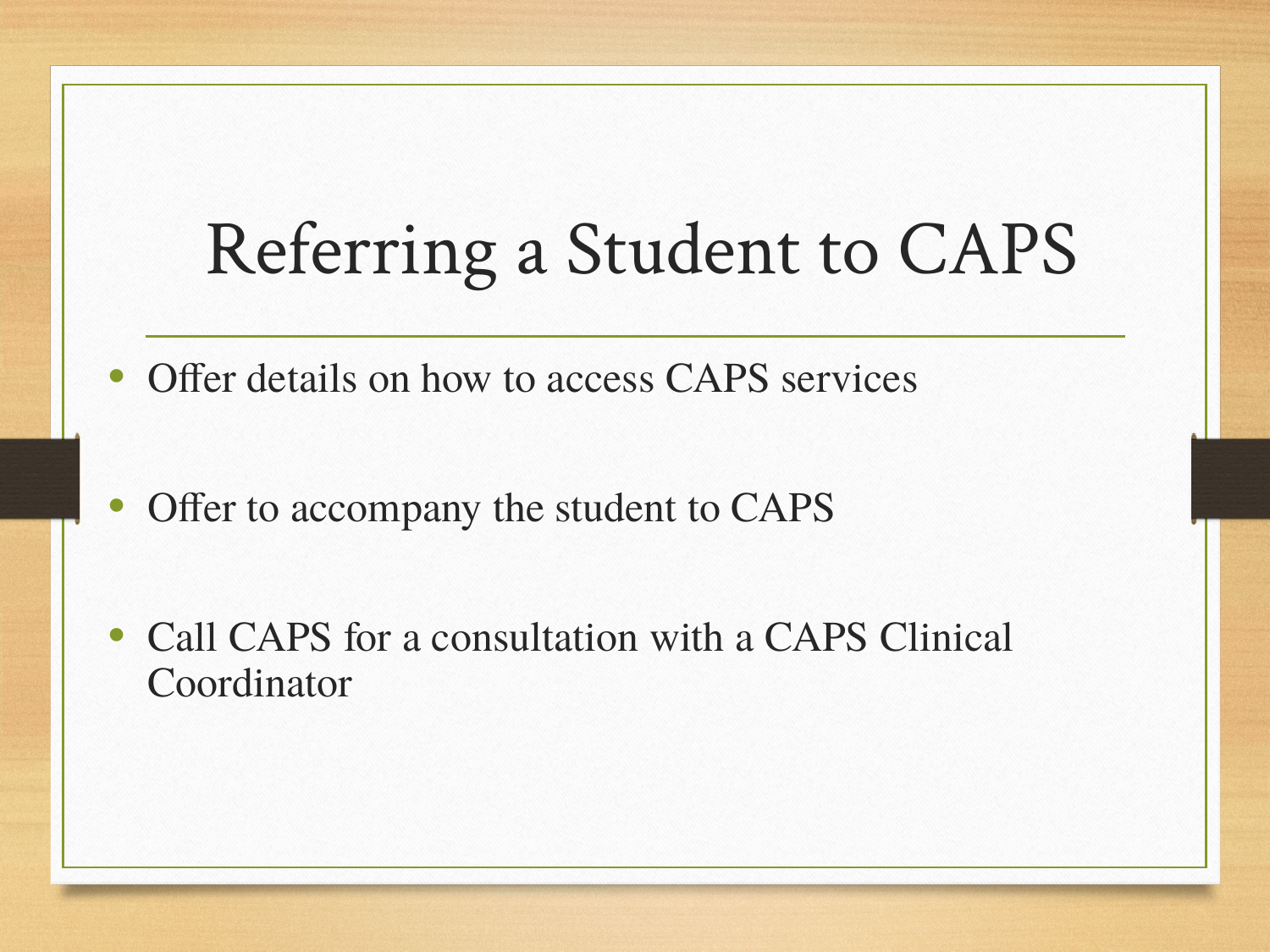

# Referring a Student to CAPS
Offer details on how to access CAPS services

Offer to accompany the student to CAPS

Call CAPS for a consultation with a CAPS Clinical Coordinator